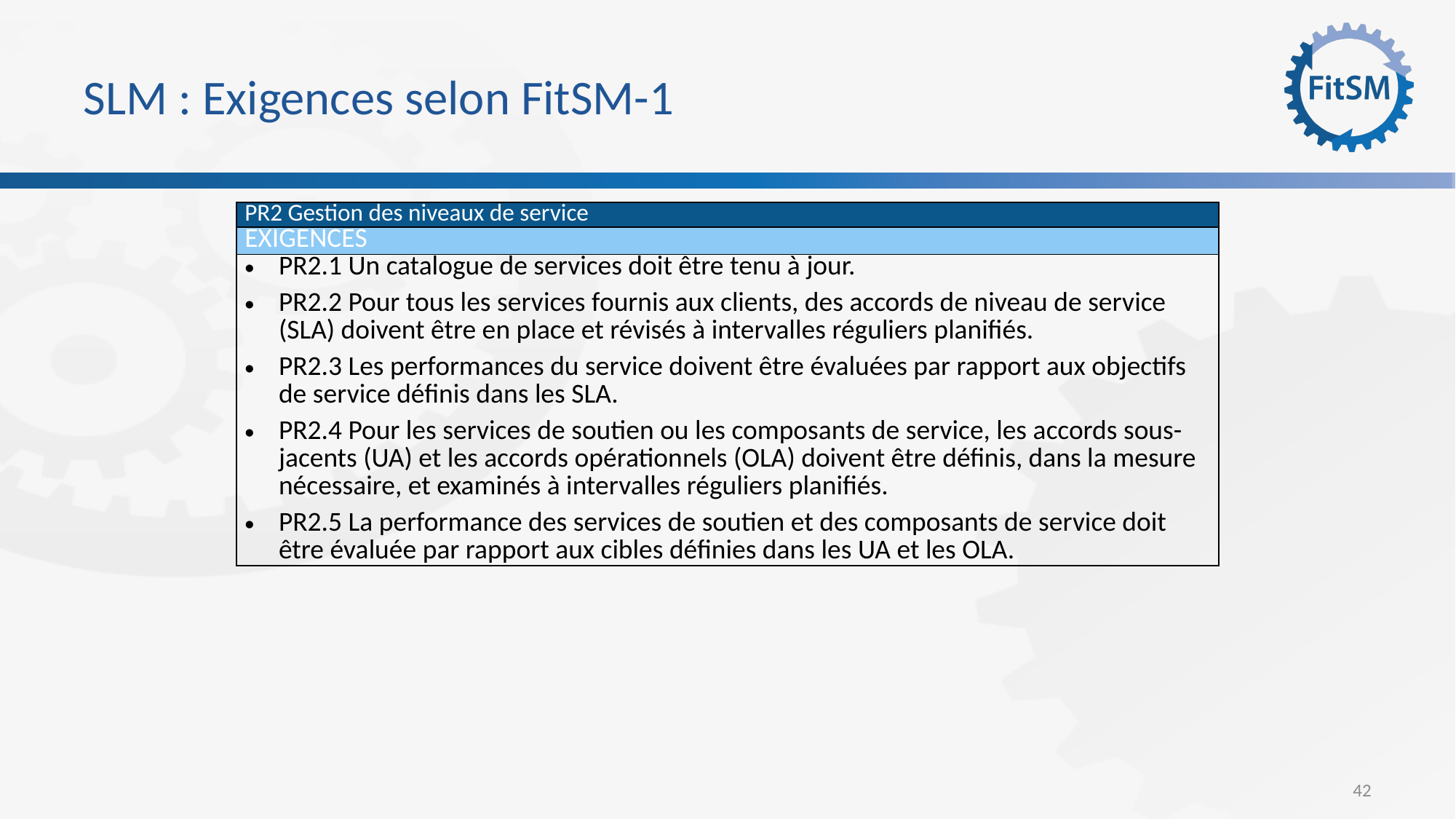

# SLM : Exigences selon FitSM-1
| PR2 Gestion des niveaux de service |
| --- |
| Exigences |
| PR2.1 Un catalogue de services doit être tenu à jour. PR2.2 Pour tous les services fournis aux clients, des accords de niveau de service (SLA) doivent être en place et révisés à intervalles réguliers planifiés. PR2.3 Les performances du service doivent être évaluées par rapport aux objectifs de service définis dans les SLA. PR2.4 Pour les services de soutien ou les composants de service, les accords sous-jacents (UA) et les accords opérationnels (OLA) doivent être définis, dans la mesure nécessaire, et examinés à intervalles réguliers planifiés. PR2.5 La performance des services de soutien et des composants de service doit être évaluée par rapport aux cibles définies dans les UA et les OLA. |
42